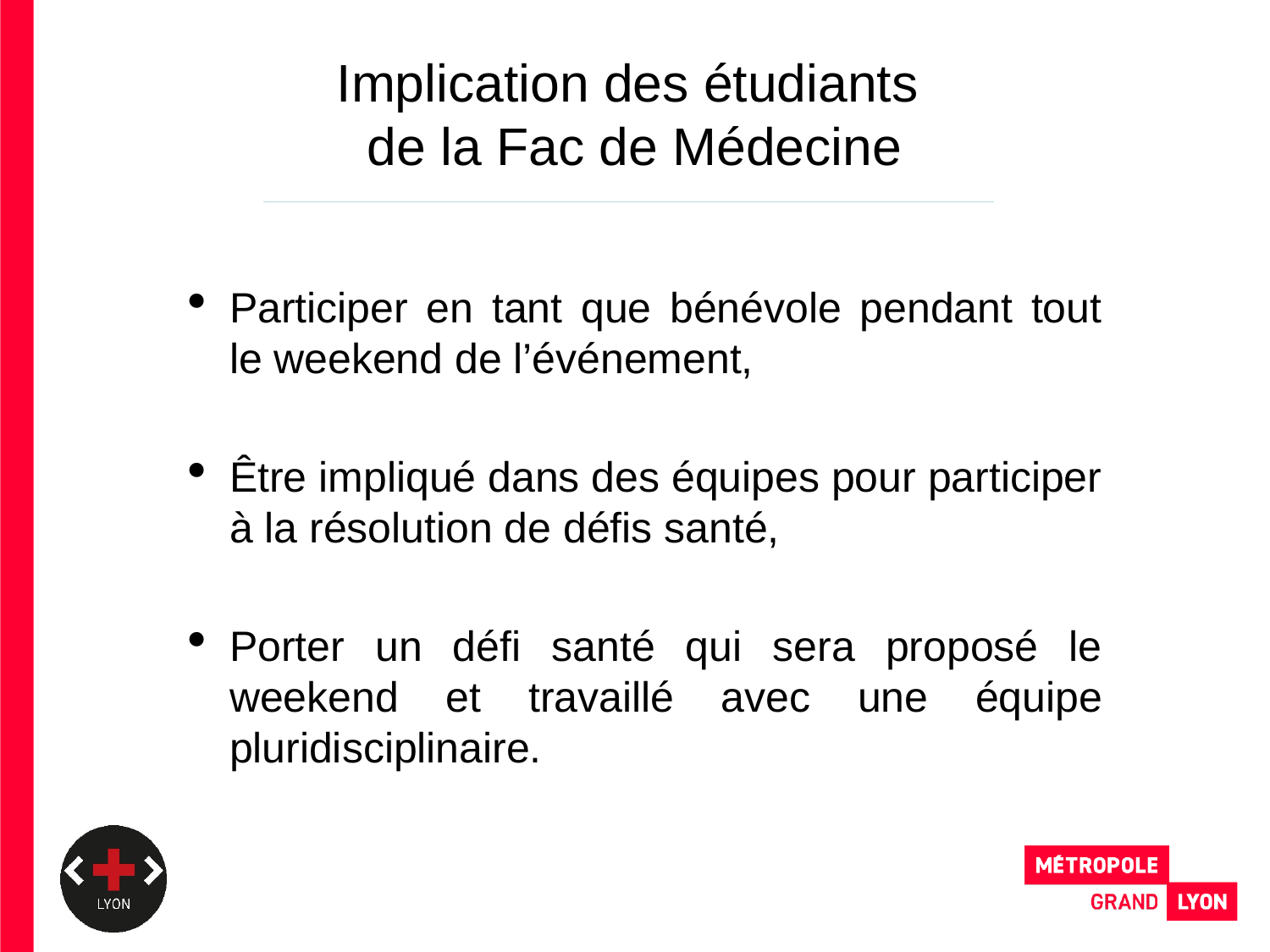

# Implication des étudiants de la Fac de Médecine

Participer en tant que bénévole pendant tout le weekend de l’événement,

Être impliqué dans des équipes pour participer à la résolution de défis santé,

Porter un défi santé qui sera proposé le weekend et travaillé avec une équipe pluridisciplinaire.